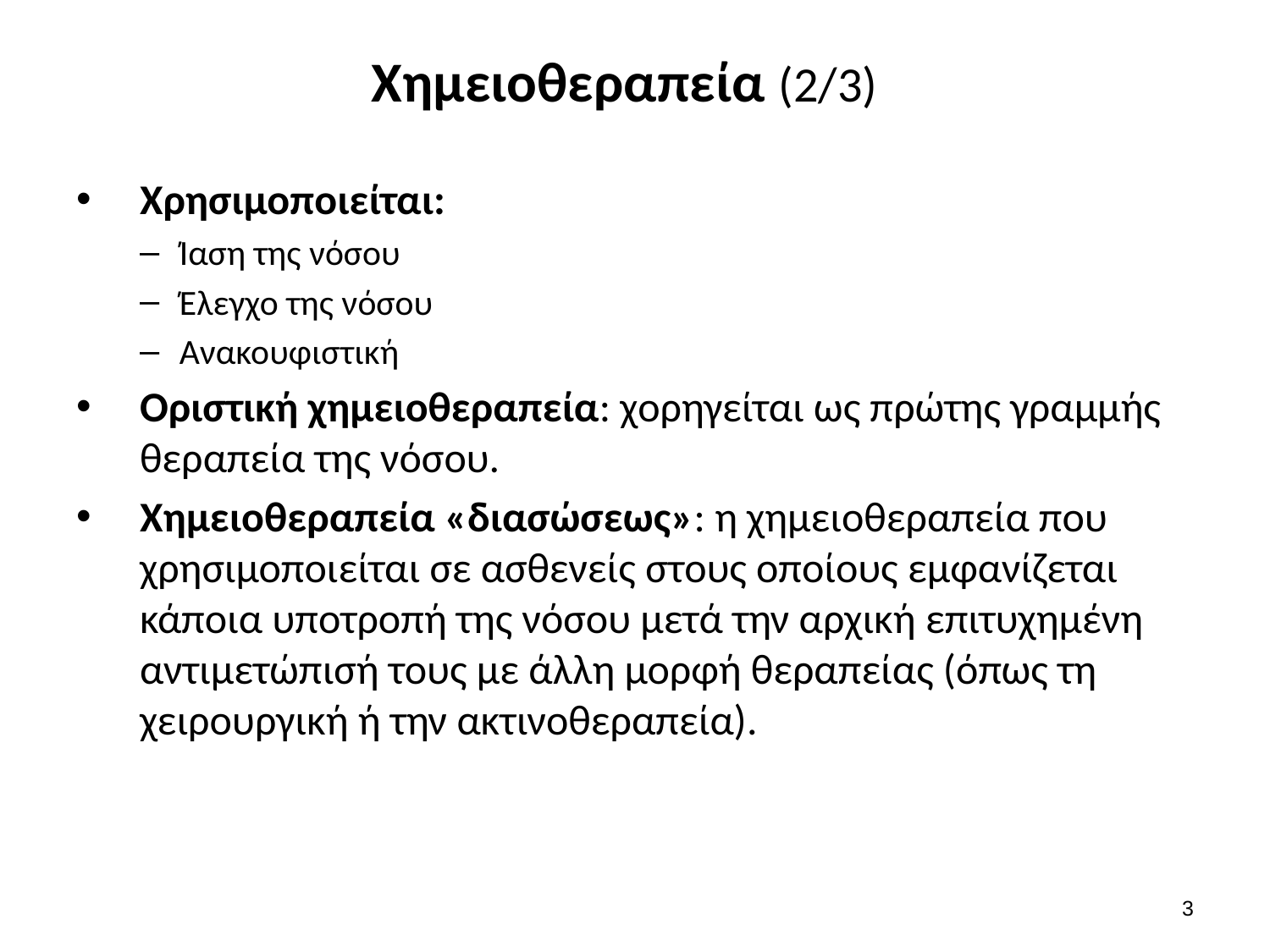

# Χημειοθεραπεία (2/3)
Χρησιμοποιείται:
Ίαση της νόσου
Έλεγχο της νόσου
Ανακουφιστική
Οριστική χημειοθεραπεία: χορηγείται ως πρώτης γραμμής θεραπεία της νόσου.
Χημειοθεραπεία «διασώσεως»: η χημειοθεραπεία που χρησιμοποιείται σε ασθενείς στους οποίους εμφανίζεται κάποια υποτροπή της νόσου μετά την αρχική επιτυχημένη αντιμετώπισή τους με άλλη μορφή θεραπείας (όπως τη χειρουργική ή την ακτινοθεραπεία).
3